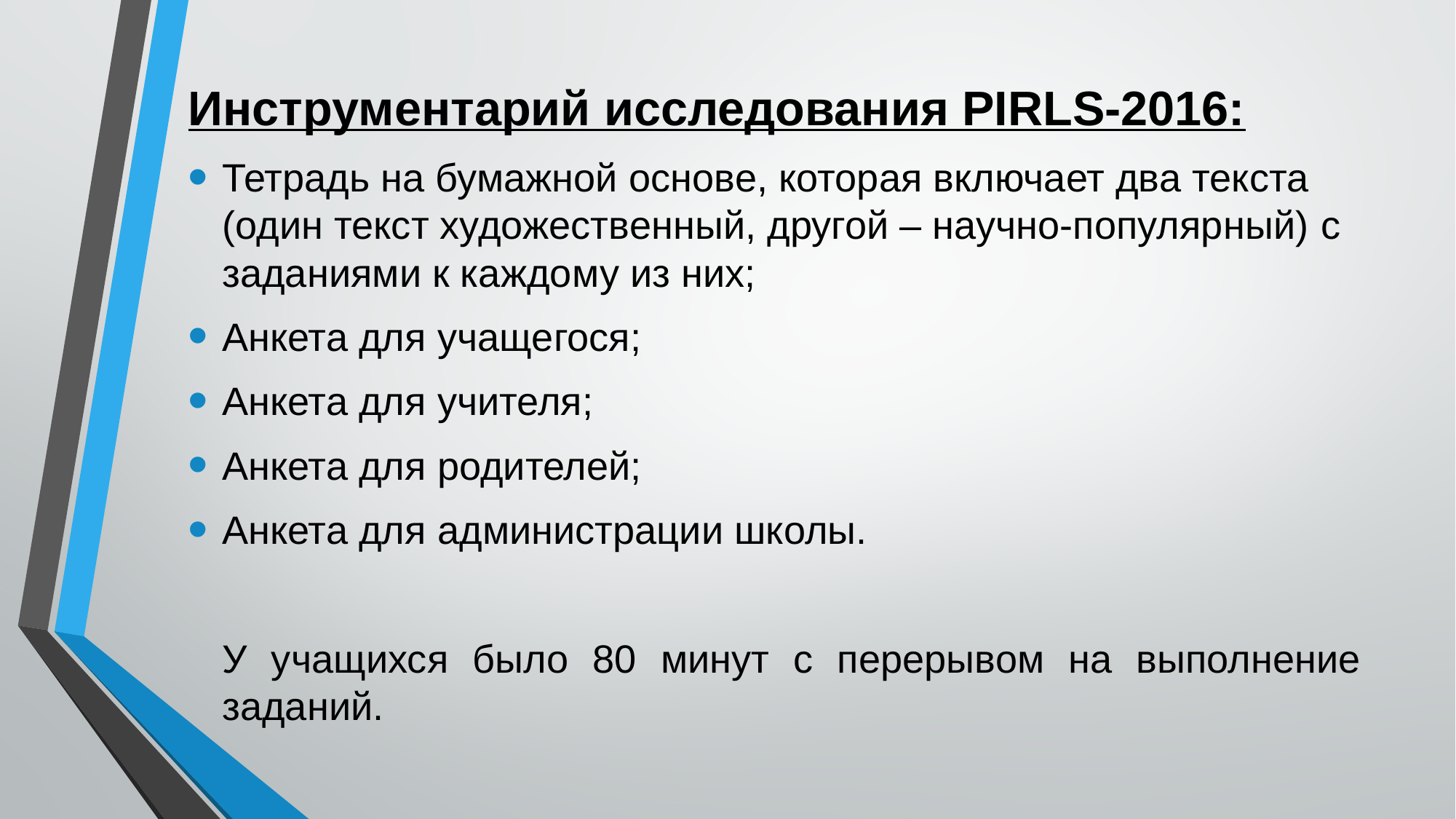

Инструментарий исследования PIRLS-2016:
Тетрадь на бумажной основе, которая включает два текста (один текст художественный, другой – научно-популярный) с заданиями к каждому из них;
Анкета для учащегося;
Анкета для учителя;
Анкета для родителей;
Анкета для администрации школы.

	У учащихся было 80 минут с перерывом на выполнение заданий.